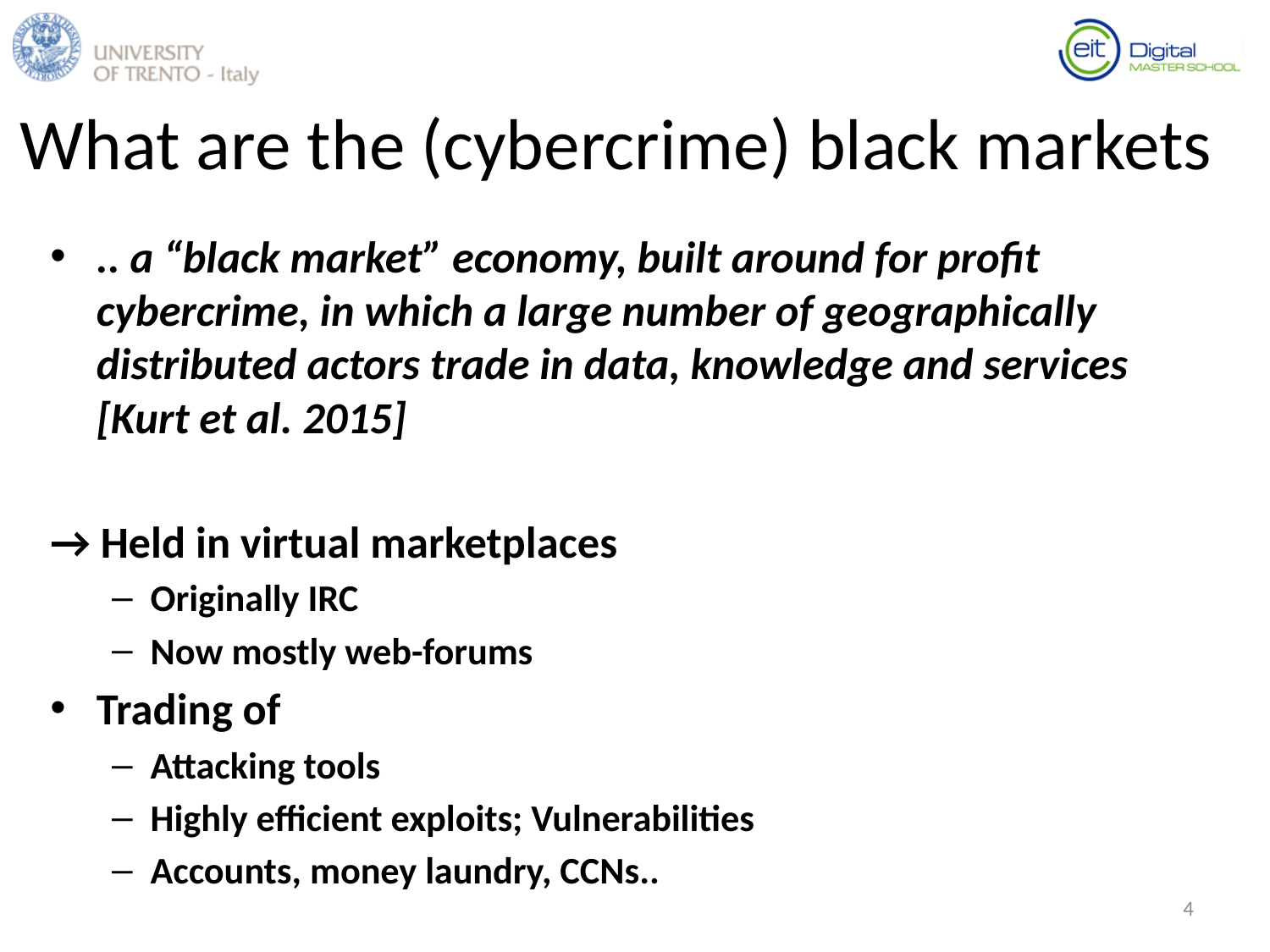

# What are the (cybercrime) black markets
.. a “black market” economy, built around for profit cybercrime, in which a large number of geographically distributed actors trade in data, knowledge and services [Kurt et al. 2015]

→ Held in virtual marketplaces
Originally IRC
Now mostly web-forums
Trading of
Attacking tools
Highly efficient exploits; Vulnerabilities
Accounts, money laundry, CCNs..
4